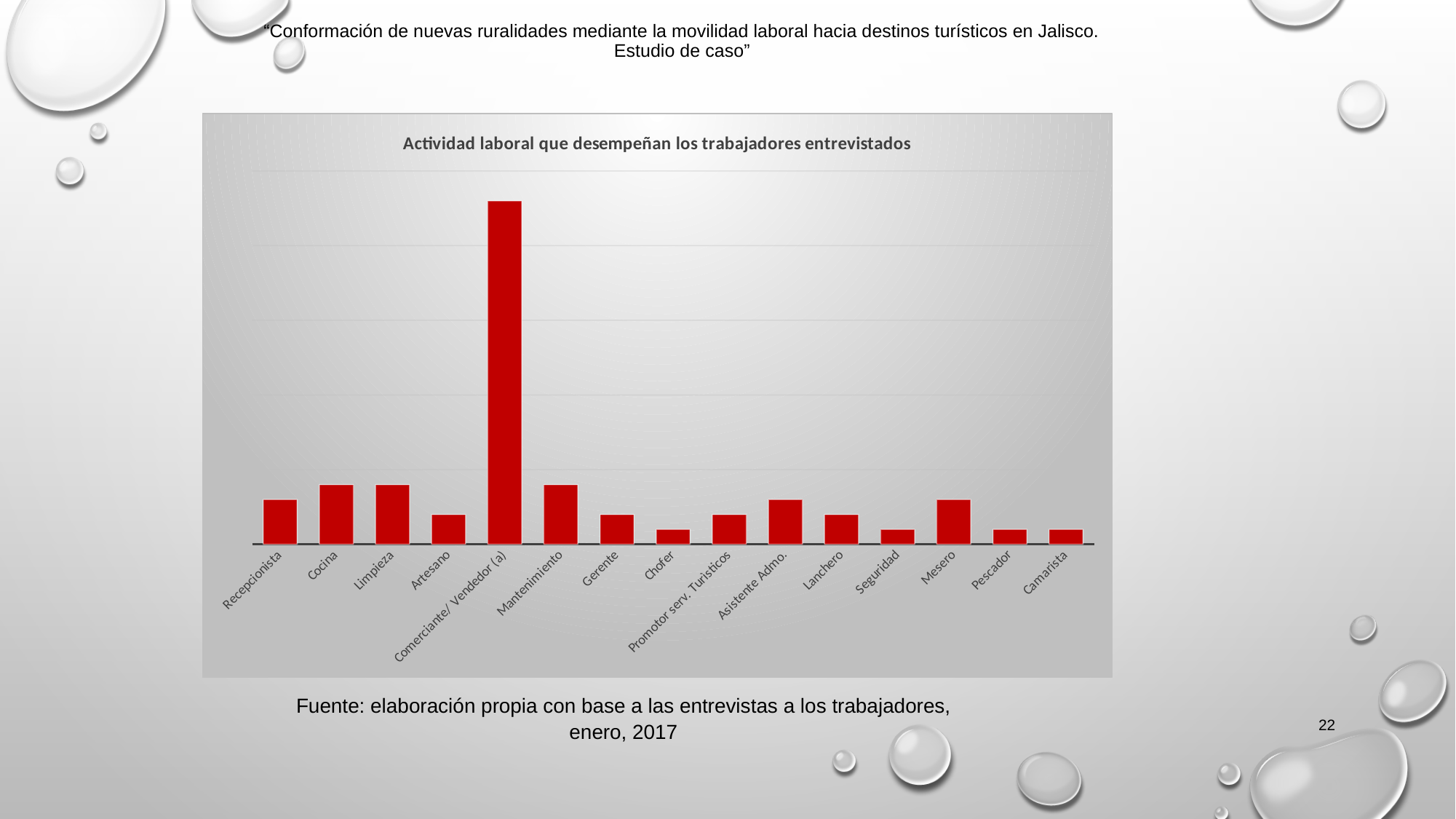

“Conformación de nuevas ruralidades mediante la movilidad laboral hacia destinos turísticos en Jalisco.
Estudio de caso”

### Chart: Actividad laboral que desempeñan los trabajadores entrevistados

| Category |  |
|---|---|
| Recepcionista | 3.0 |
| Cocina | 4.0 |
| Limpieza | 4.0 |
| Artesano | 2.0 |
| Comerciante/ Vendedor (a) | 23.0 |
| Mantenimiento | 4.0 |
| Gerente | 2.0 |
| Chofer | 1.0 |
| Promotor serv. Turìsticos | 2.0 |
| Asistente Admo. | 3.0 |
| Lanchero | 2.0 |
| Seguridad | 1.0 |
| Mesero | 3.0 |
| Pescador | 1.0 |
| Camarista | 1.0 |
Fuente: elaboración propia con base a las entrevistas a los trabajadores, enero, 2017
22